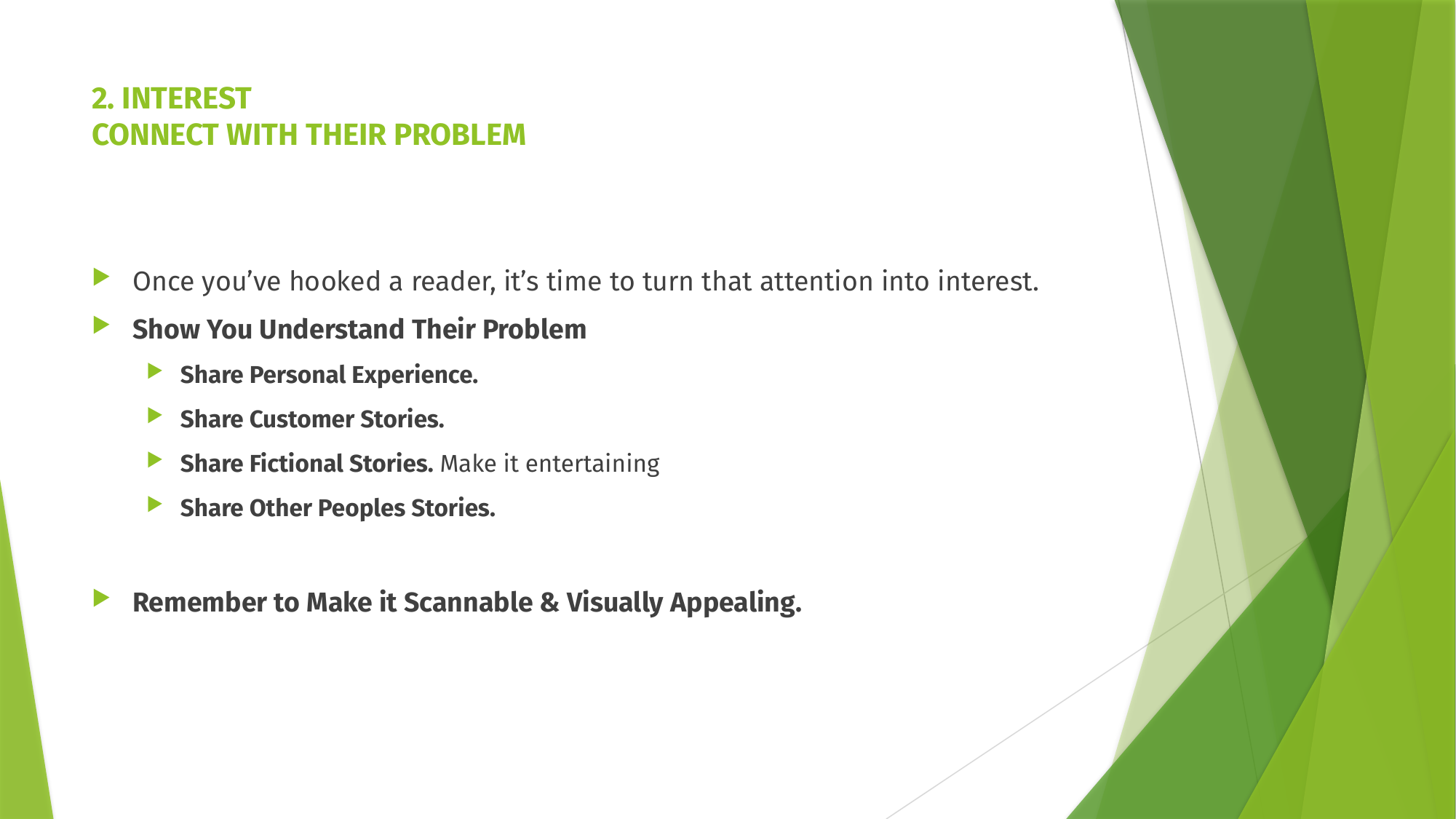

# 2. INTEREST CONNECT WITH THEIR PROBLEM
Once you’ve hooked a reader, it’s time to turn that attention into interest.
Show You Understand Their Problem
Share Personal Experience.
Share Customer Stories.
Share Fictional Stories. Make it entertaining
Share Other Peoples Stories.

Remember to Make it Scannable & Visually Appealing.